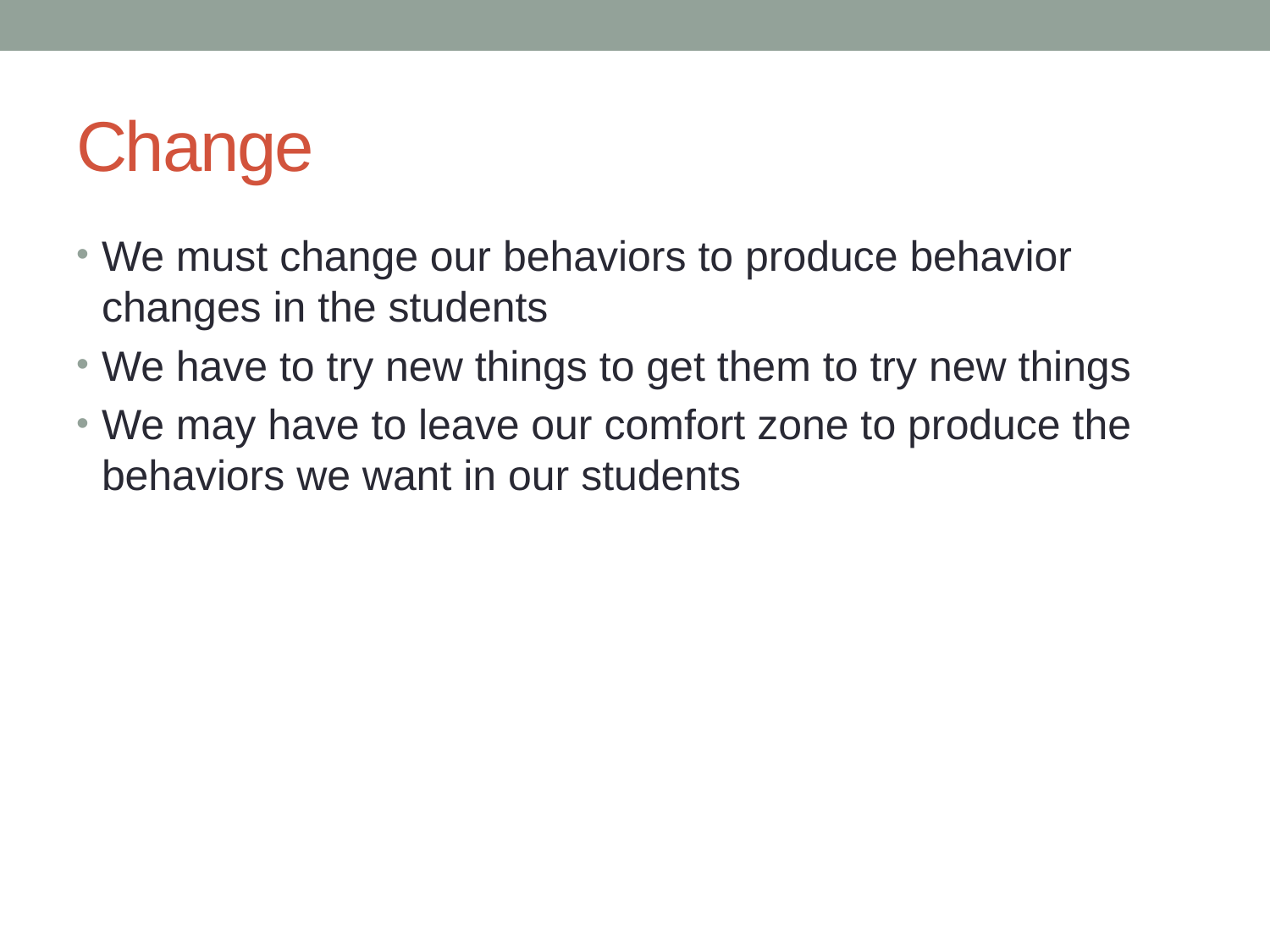

# Change
We must change our behaviors to produce behavior changes in the students
We have to try new things to get them to try new things
We may have to leave our comfort zone to produce the behaviors we want in our students